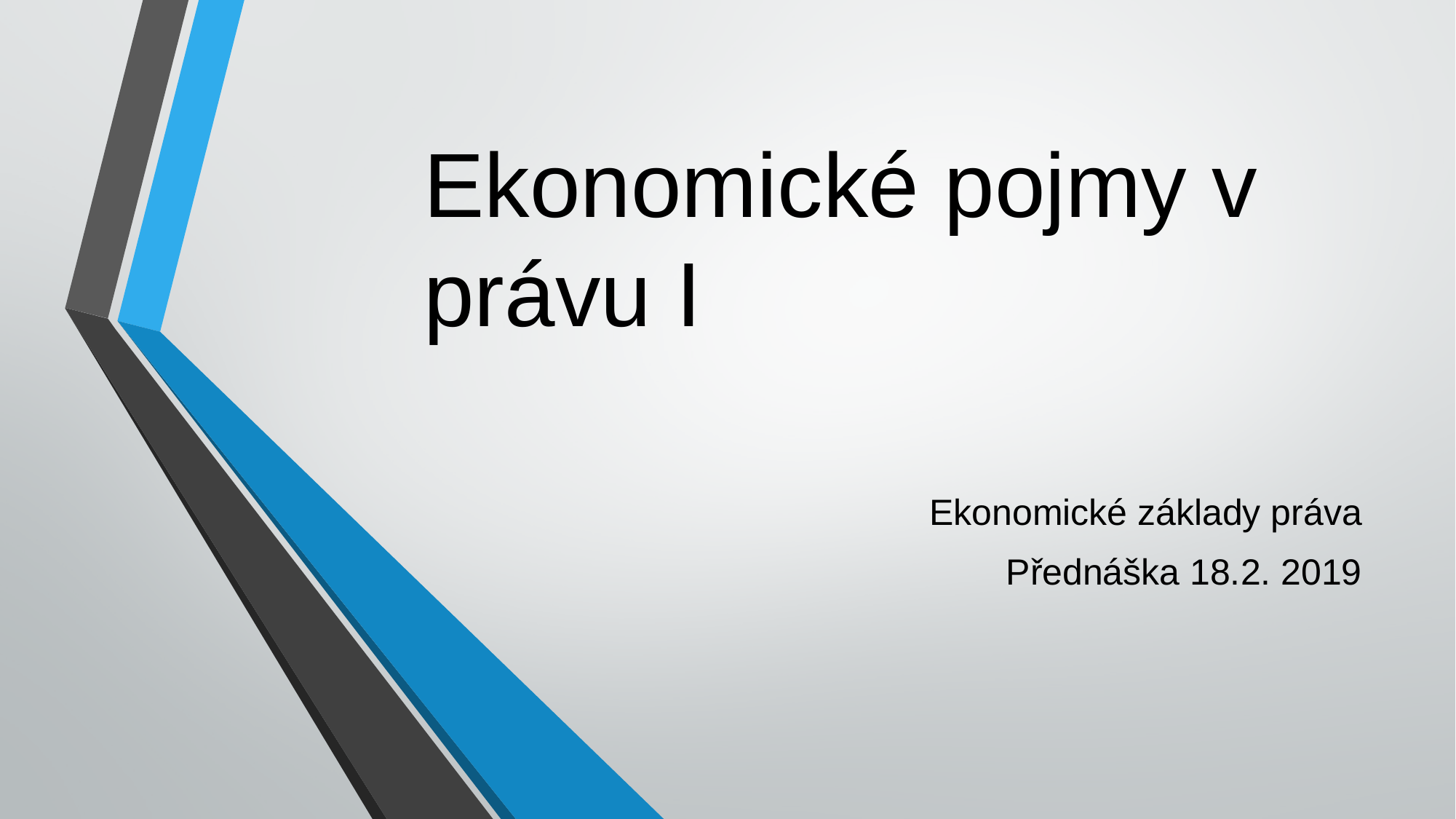

# Ekonomické pojmy v právu I
Ekonomické základy práva
Přednáška 18.2. 2019